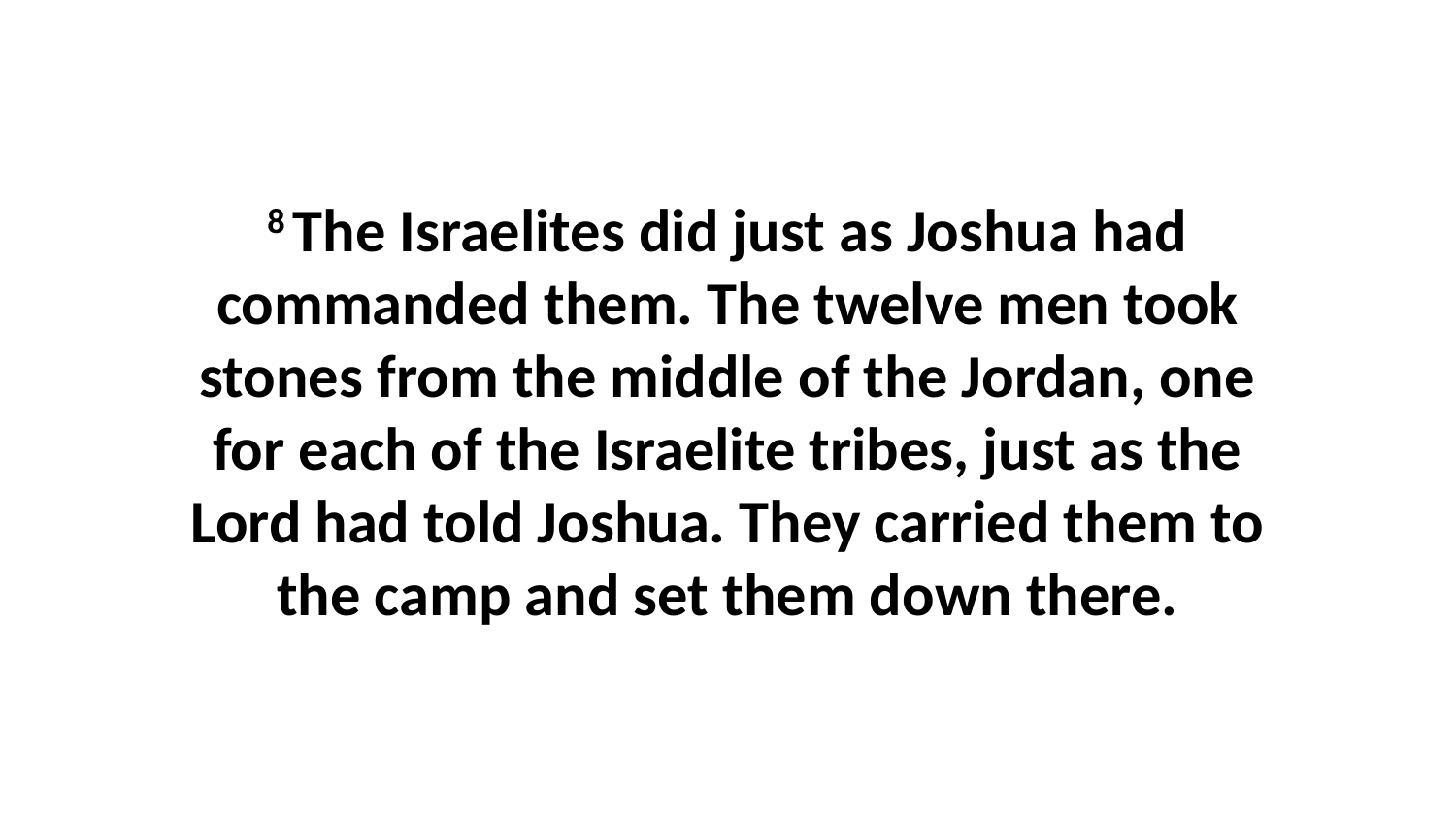

8 The Israelites did just as Joshua had commanded them. The twelve men took stones from the middle of the Jordan, one for each of the Israelite tribes, just as the Lord had told Joshua. They carried them to the camp and set them down there.